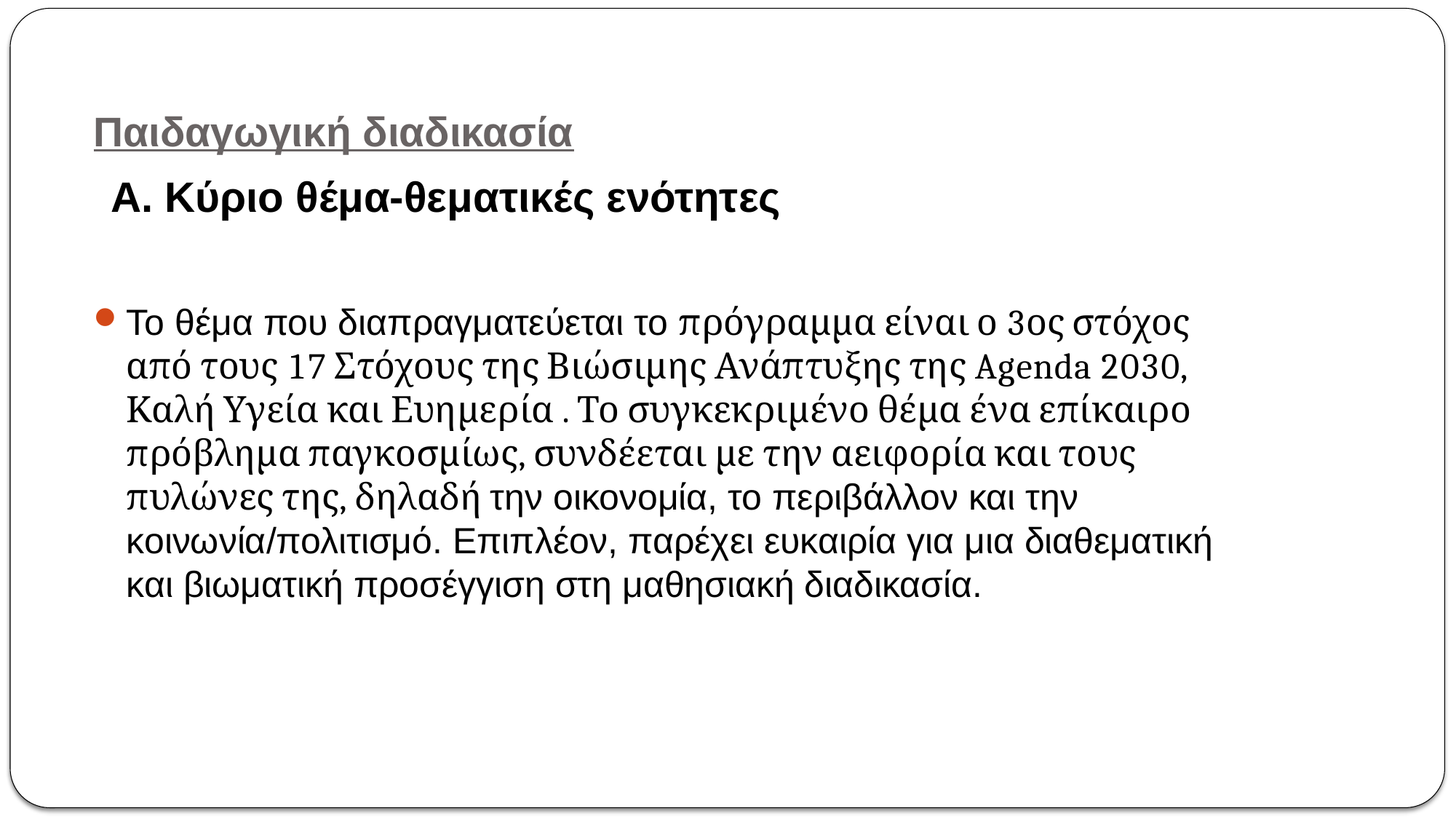

# Παιδαγωγική διαδικασία
Α. Κύριο θέμα-θεματικές ενότητες
Το θέμα που διαπραγματεύεται το πρόγραμμα είναι ο 3ος στόχος από τους 17 Στόχους της Βιώσιμης Ανάπτυξης της Agenda 2030, Καλή Υγεία και Ευημερία . Το συγκεκριμένο θέμα ένα επίκαιρο πρόβλημα παγκοσμίως, συνδέεται με την αειφορία και τους πυλώνες της, δηλαδή την οικονομία, το περιβάλλον και την κοινωνία/πολιτισμό. Επιπλέον, παρέχει ευκαιρία για μια διαθεματική και βιωματική προσέγγιση στη μαθησιακή διαδικασία.